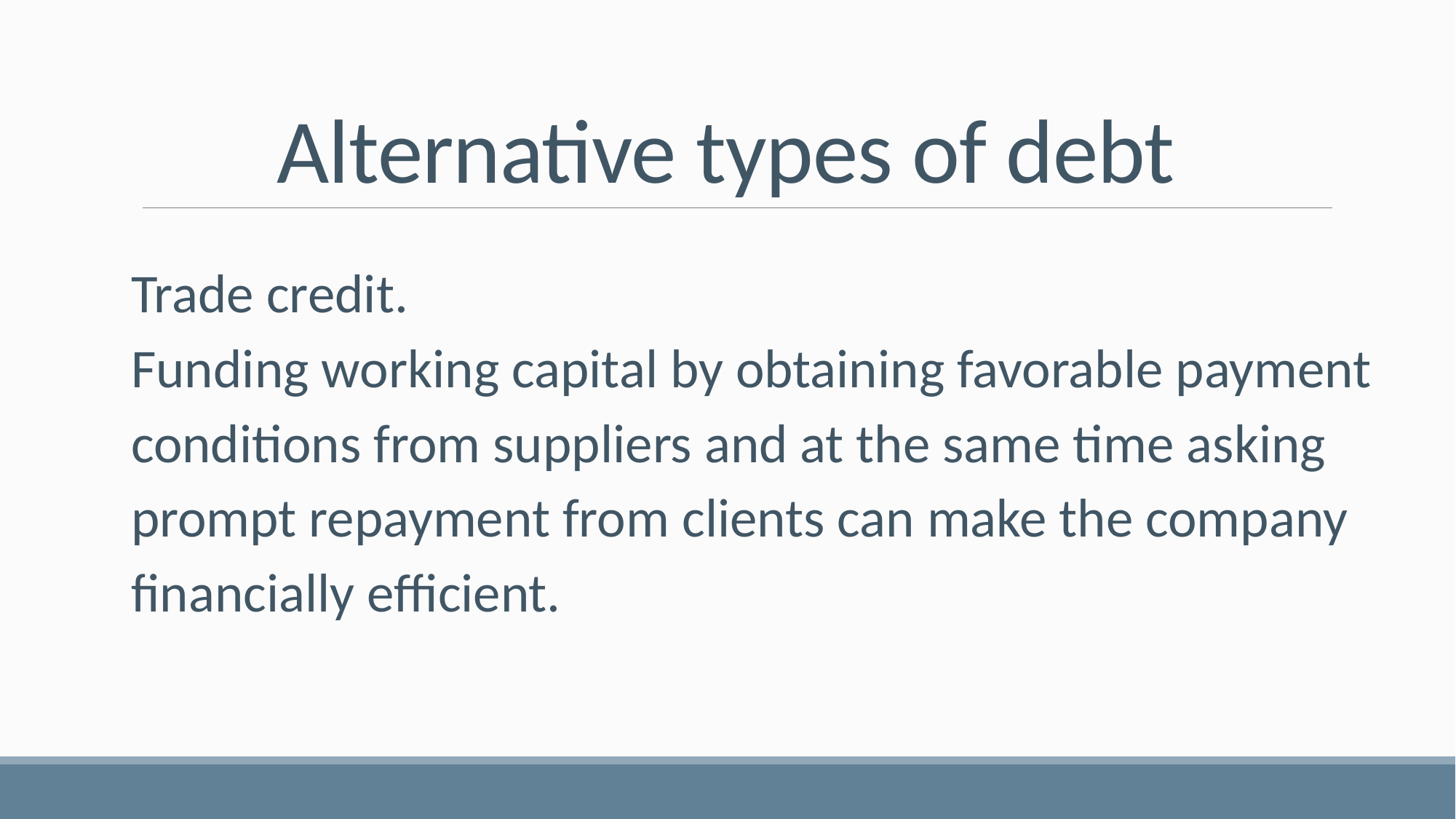

# Alternative types of debt
Trade credit.
Funding working capital by obtaining favorable payment conditions from suppliers and at the same time asking prompt repayment from clients can make the company financially efficient.